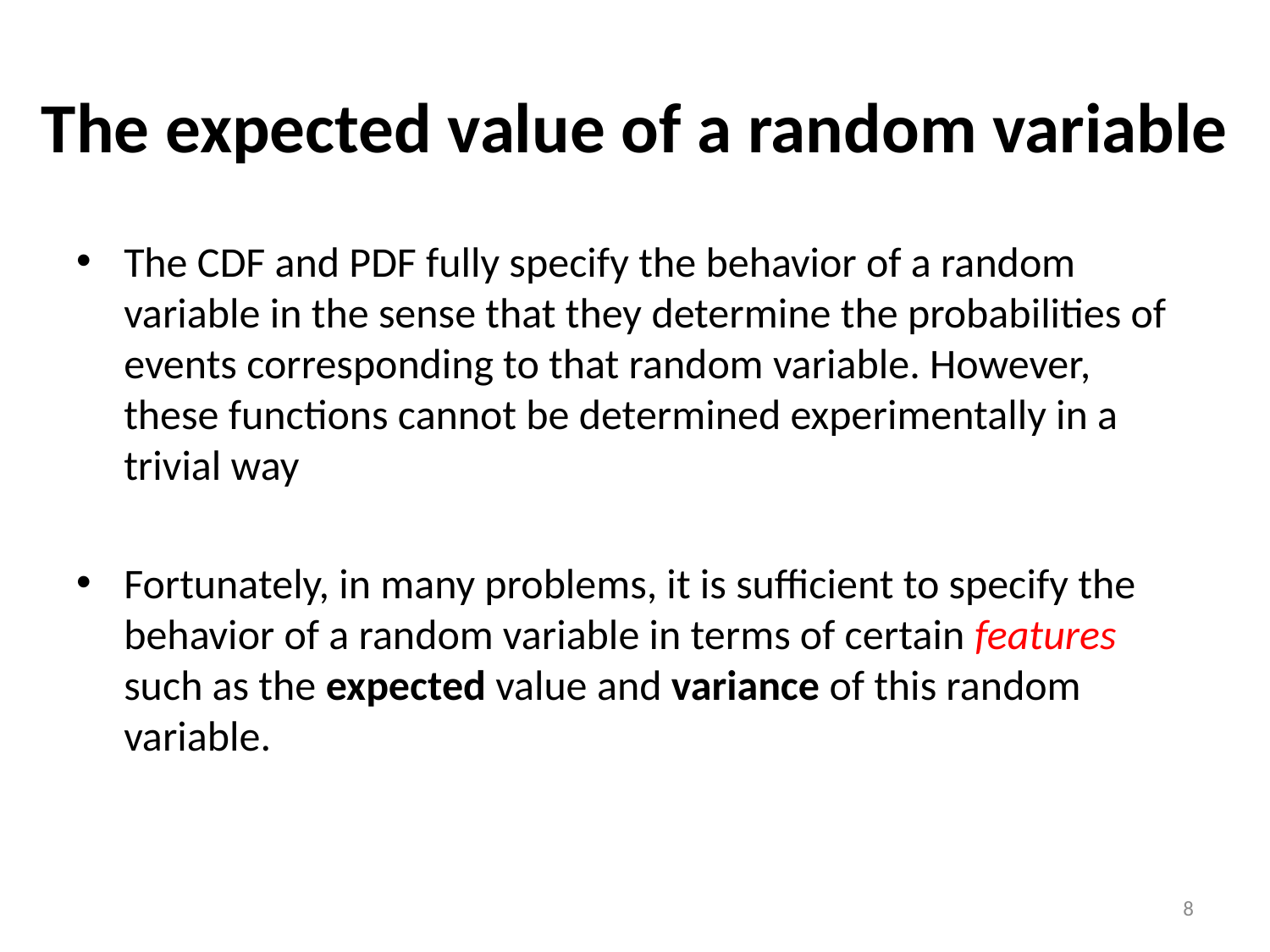

# The expected value of a random variable
The CDF and PDF fully specify the behavior of a random variable in the sense that they determine the probabilities of events corresponding to that random variable. However, these functions cannot be determined experimentally in a trivial way

Fortunately, in many problems, it is sufficient to specify the behavior of a random variable in terms of certain features such as the expected value and variance of this random variable.
8